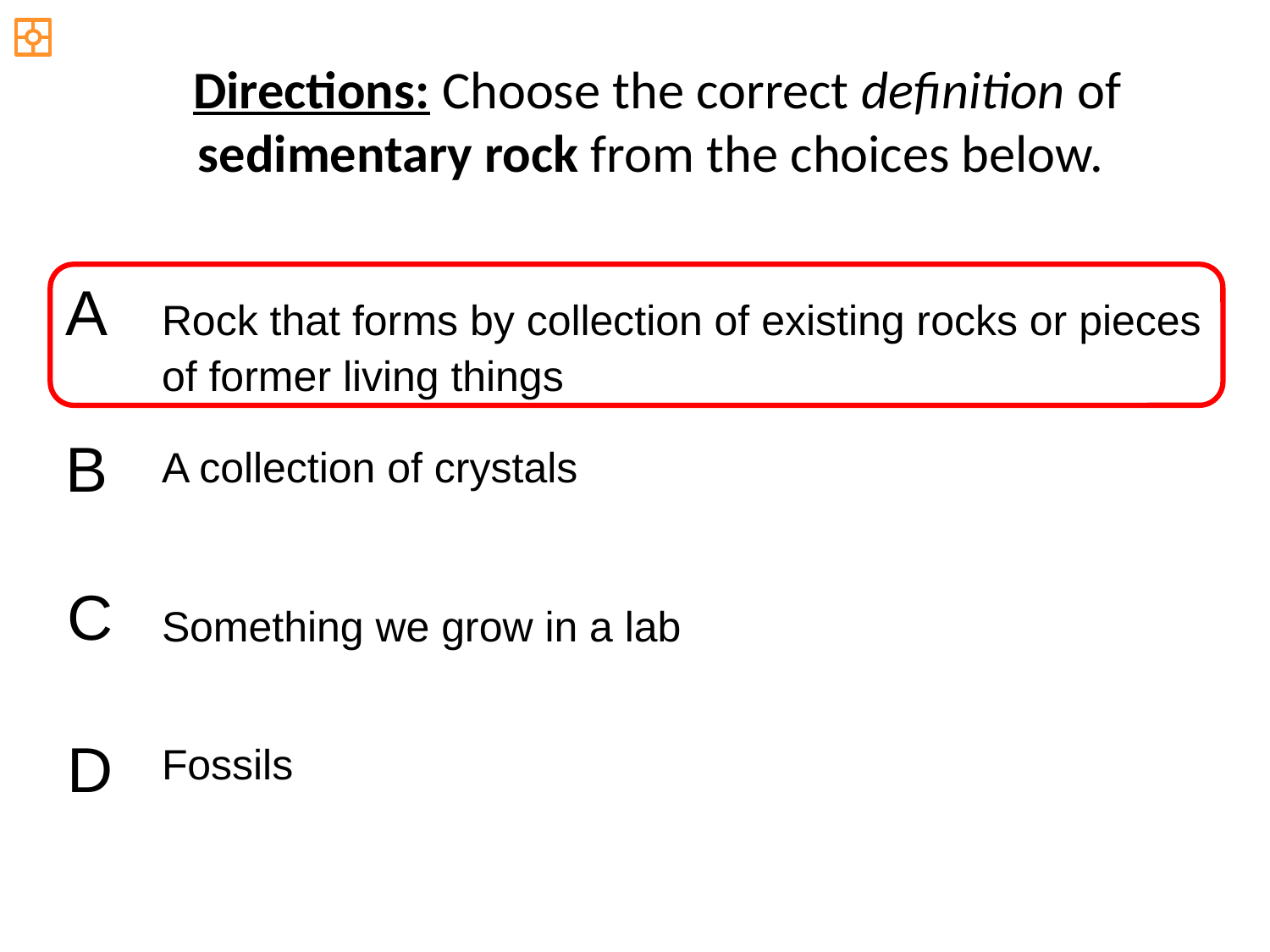

Directions: Choose the correct definition of sedimentary rock from the choices below.

A

Rock that forms by collection of existing rocks or pieces of former living things
B
A collection of crystals
C
Something we grow in a lab
D
Fossils